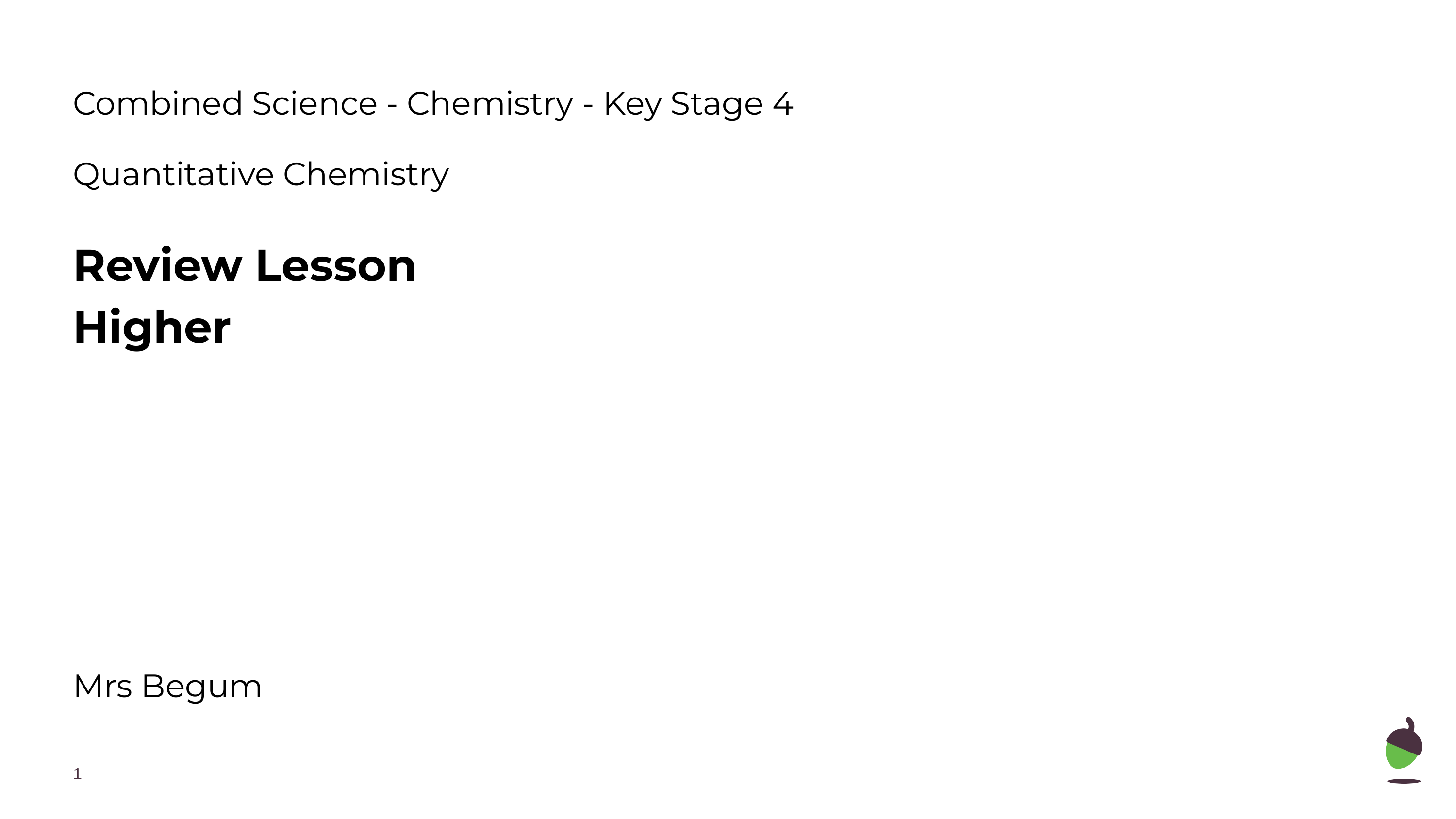

Combined Science - Chemistry - Key Stage 4
Quantitative Chemistry
Review Lesson
Higher
Mrs Begum
1